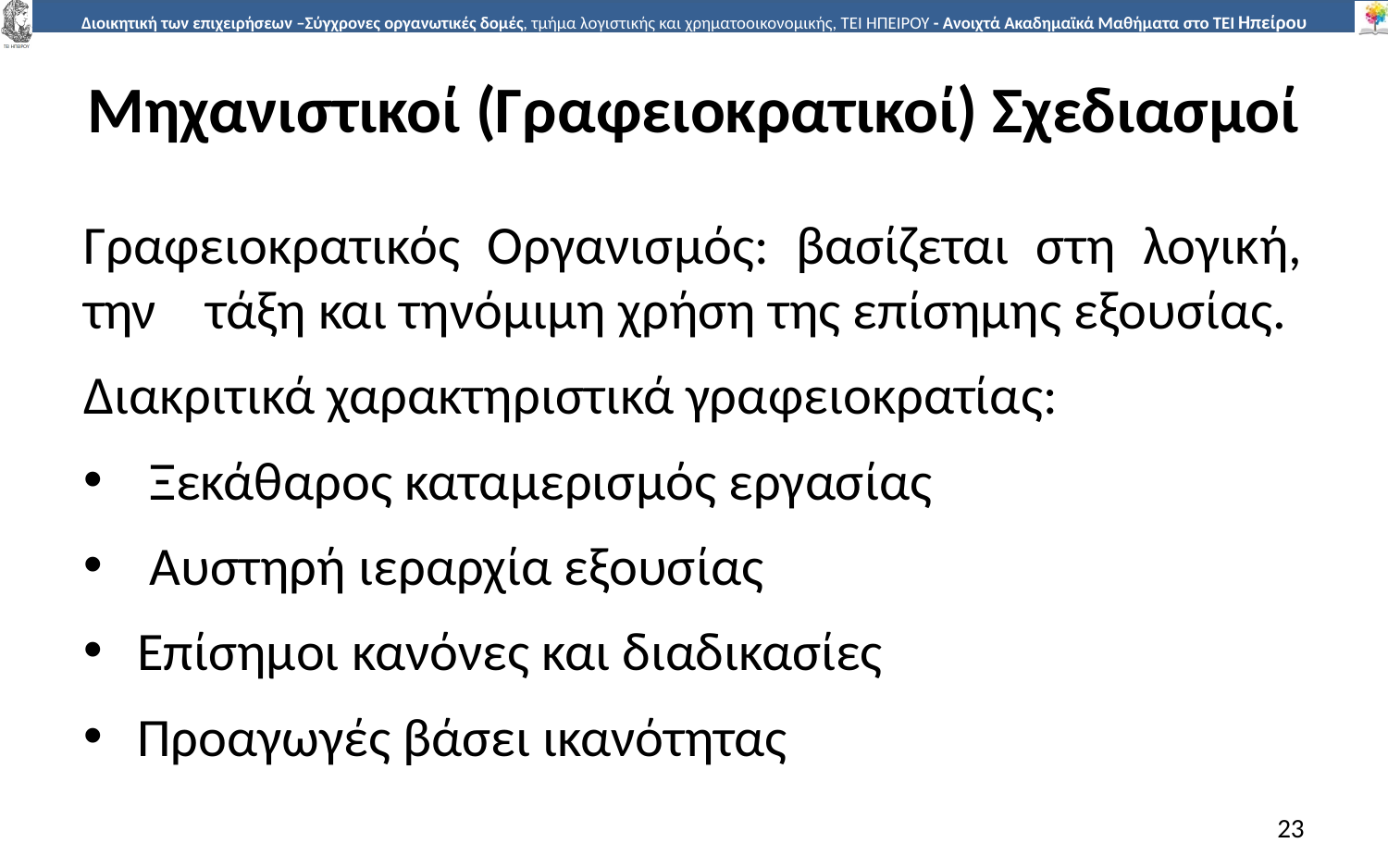

# Μηχανιστικοί (Γραφειοκρατικοί) Σχεδιασµοί
Γραφειοκρατικός Οργανισµός: βασίζεται στη λογική, την	τάξη και τη	νόµιµη χρήση της επίσηµης εξουσίας.
Διακριτικά χαρακτηριστικά γραφειοκρατίας:
 Ξεκάθαρος καταµερισµός εργασίας
 Αυστηρή ιεραρχία εξουσίας
Επίσηµοι κανόνες και διαδικασίες
Προαγωγές βάσει ικανότητας

23